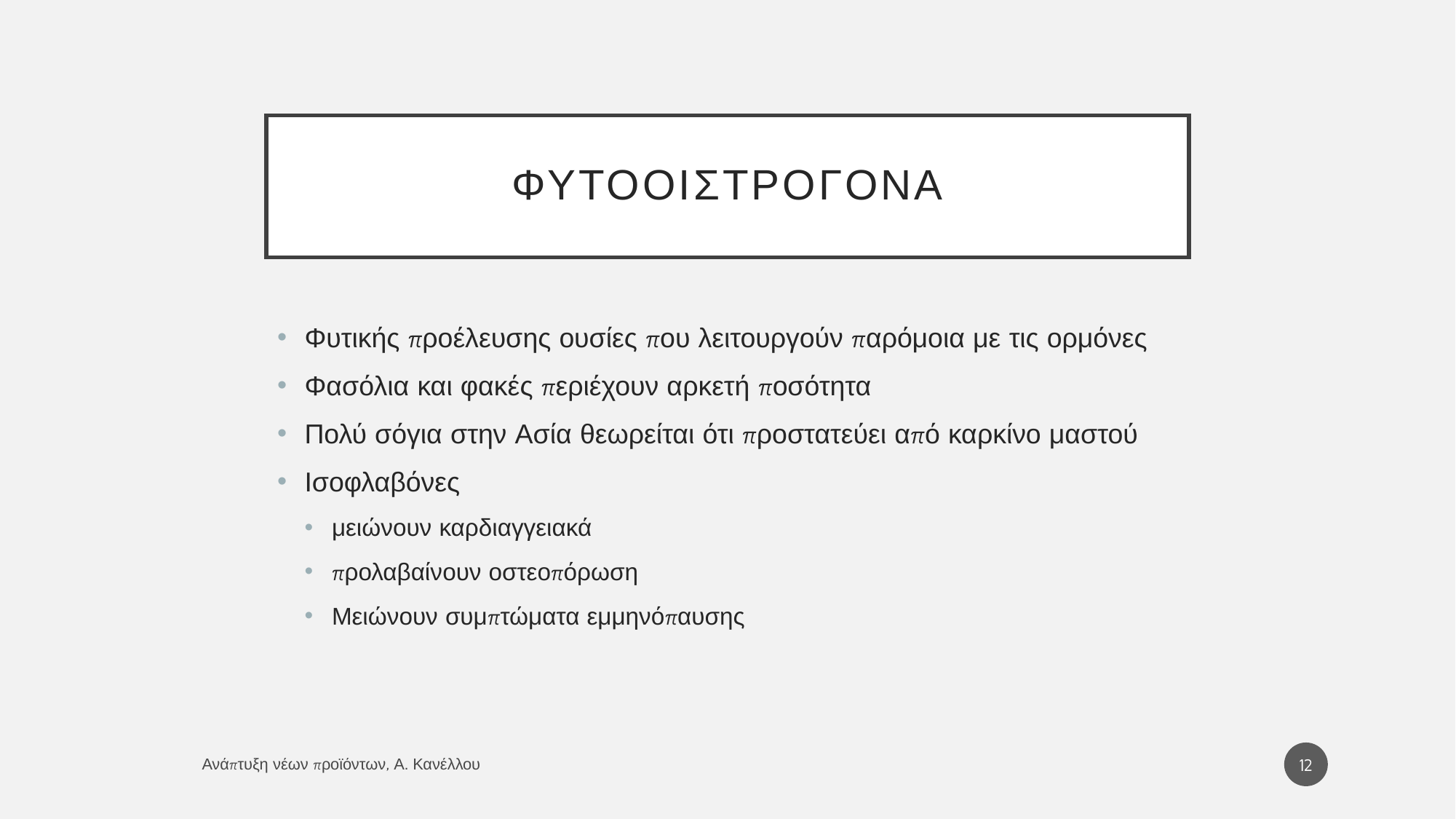

# φυτοοιστρογονα
Φυτικής προέλευσης ουσίες που λειτουργούν παρόμοια με τις ορμόνες
Φασόλια και φακές περιέχουν αρκετή ποσότητα
Πολύ σόγια στην Ασία θεωρείται ότι προστατεύει από καρκίνο μαστού
Ισοφλαβόνες
μειώνουν καρδιαγγειακά
προλαβαίνουν οστεοπόρωση
Μειώνουν συμπτώματα εμμηνόπαυσης

12
Ανάπτυξη νέων προϊόντων, Α. Κανέλλου